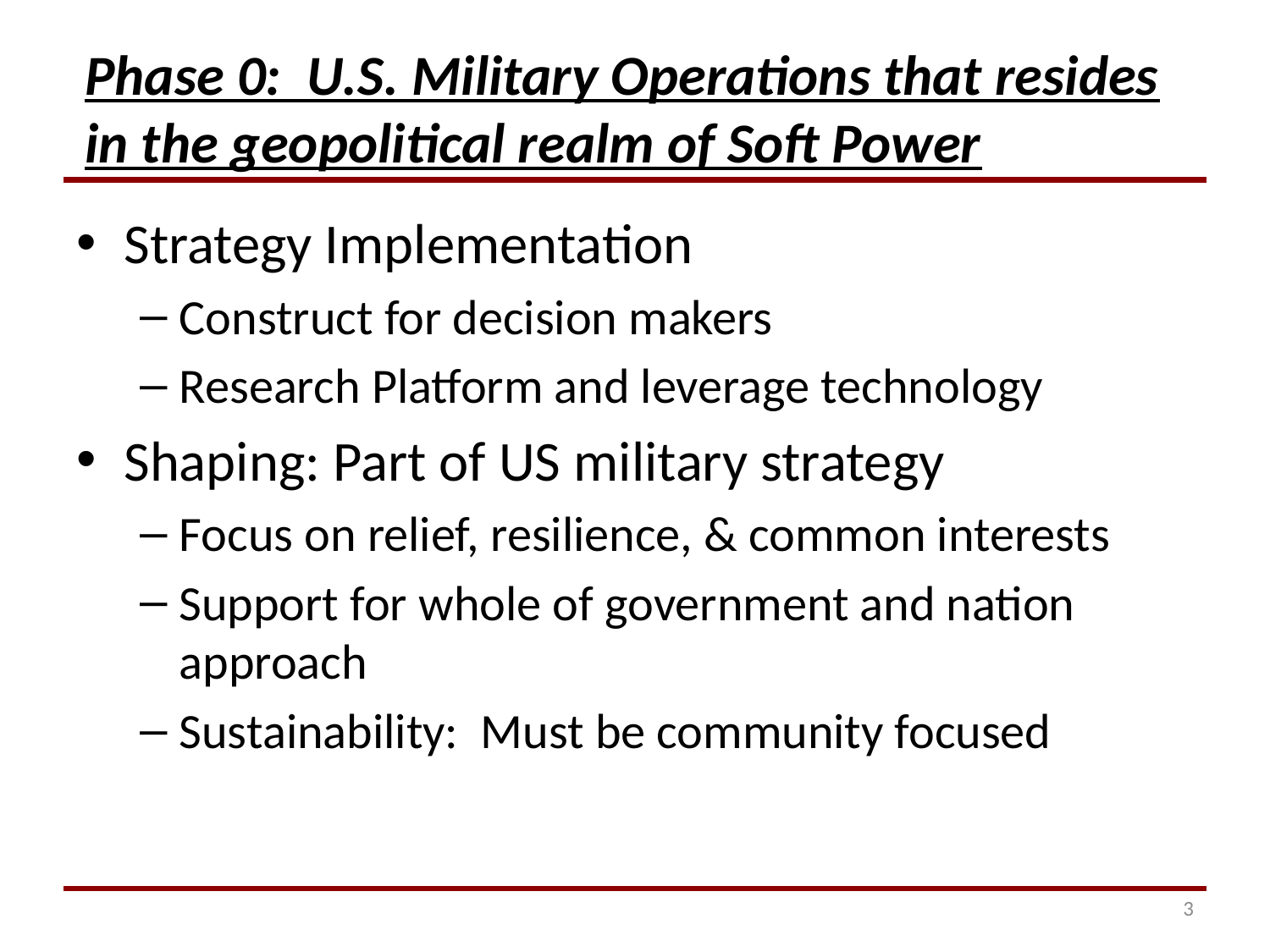

Phase 0:  U.S. Military Operations that resides in the geopolitical realm of Soft Power
Strategy Implementation
Construct for decision makers
Research Platform and leverage technology
Shaping: Part of US military strategy
Focus on relief, resilience, & common interests
Support for whole of government and nation approach
Sustainability:  Must be community focused

3